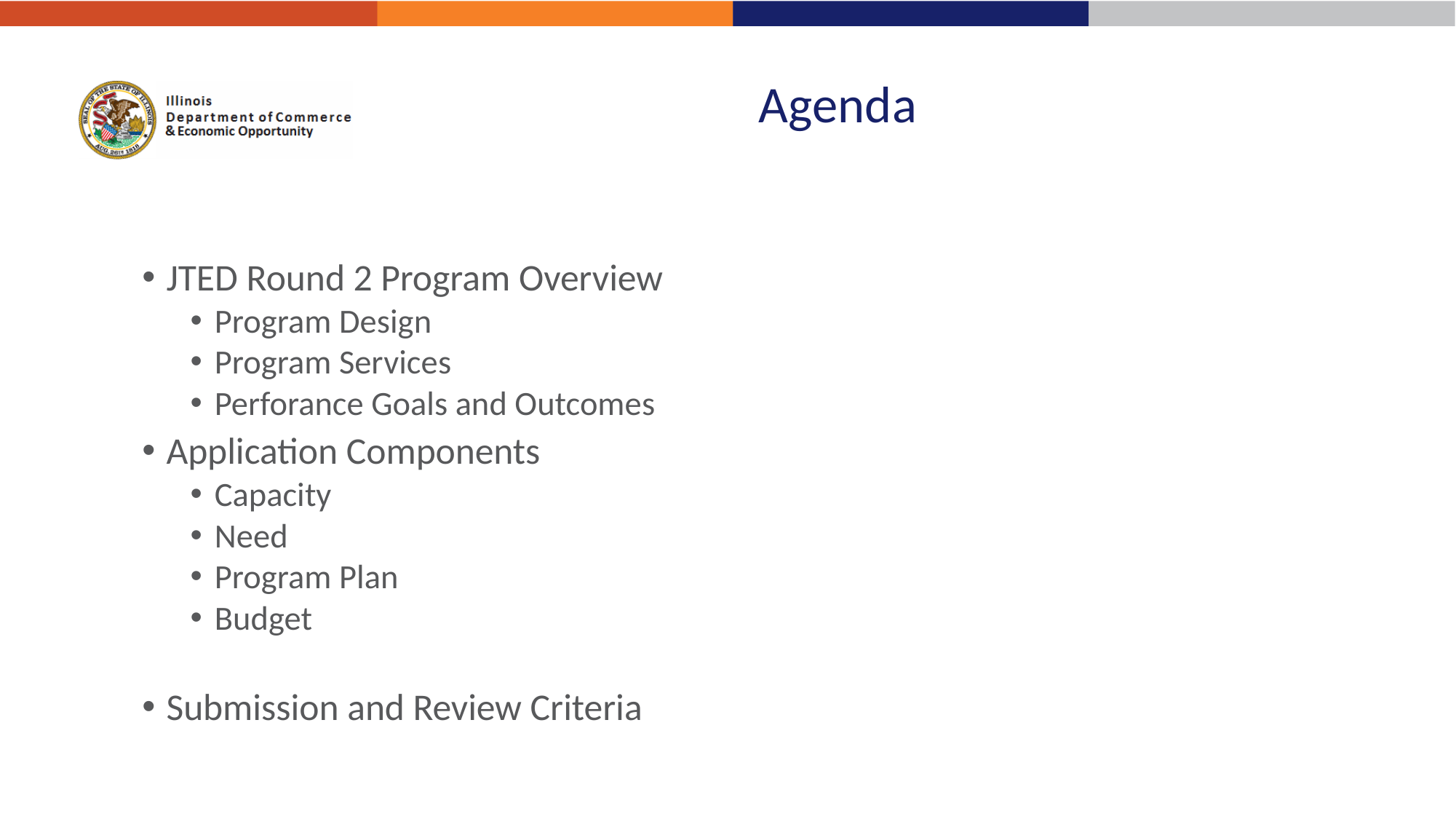

# Agenda
JTED Round 2 Program Overview
Program Design
Program Services
Perforance Goals and Outcomes
Application Components
Capacity
Need
Program Plan
Budget

Submission and Review Criteria
2